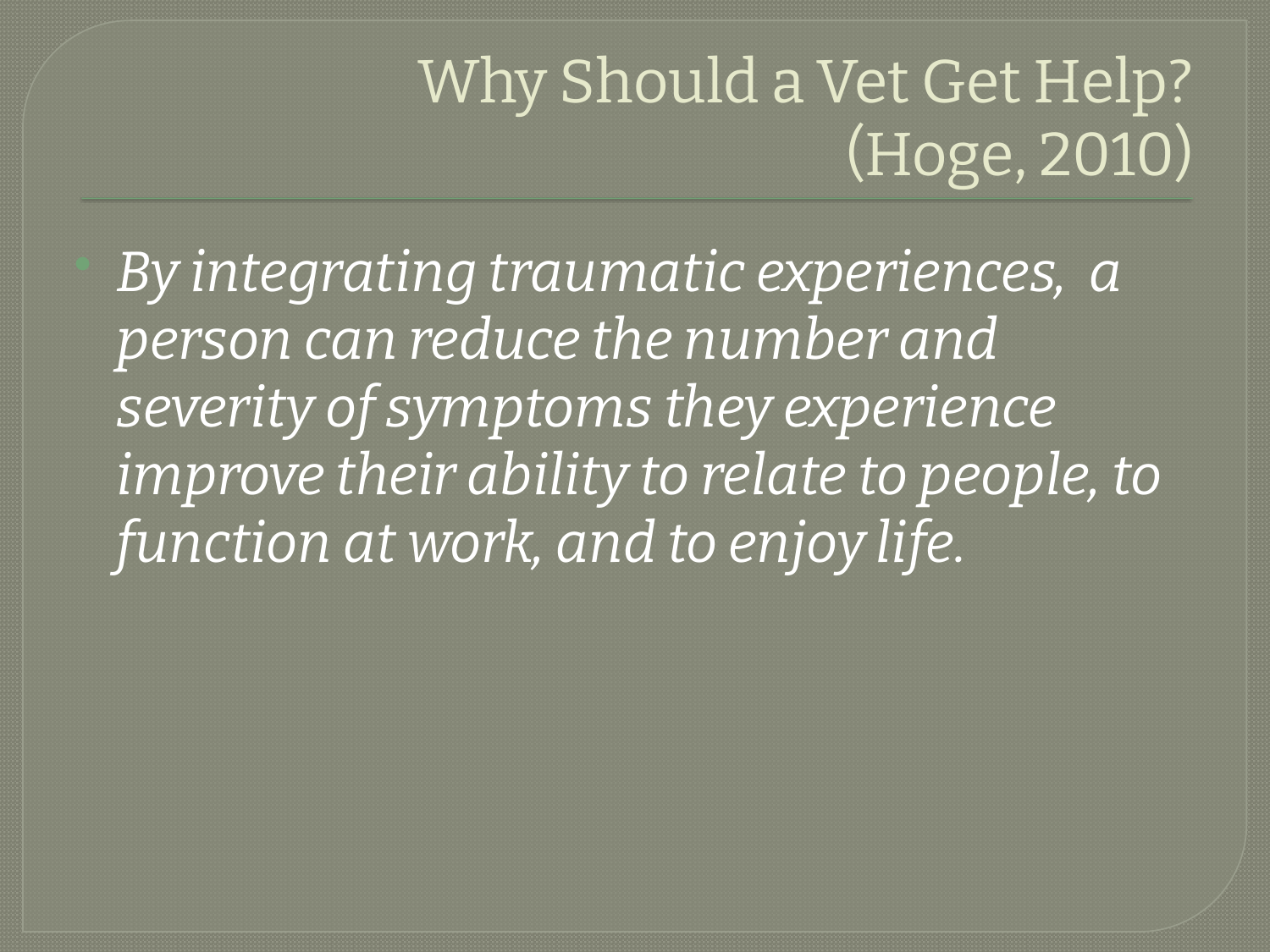

# Why Should a Vet Get Help? (Hoge, 2010)
By integrating traumatic experiences,  a person can reduce the number and severity of symptoms they experience improve their ability to relate to people, to function at work, and to enjoy life.